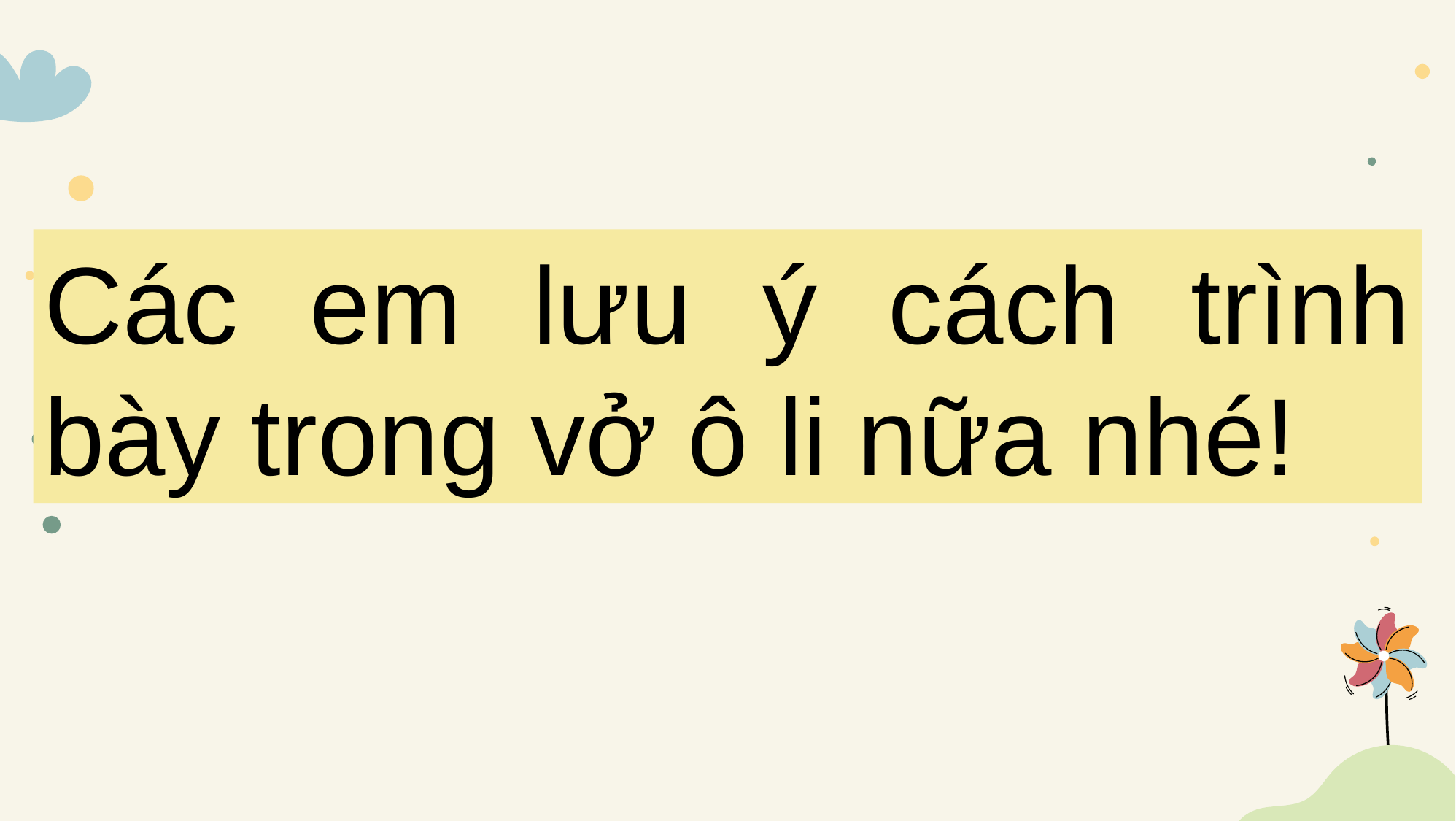

Các em lưu ý cách trình bày trong vở ô li nữa nhé!